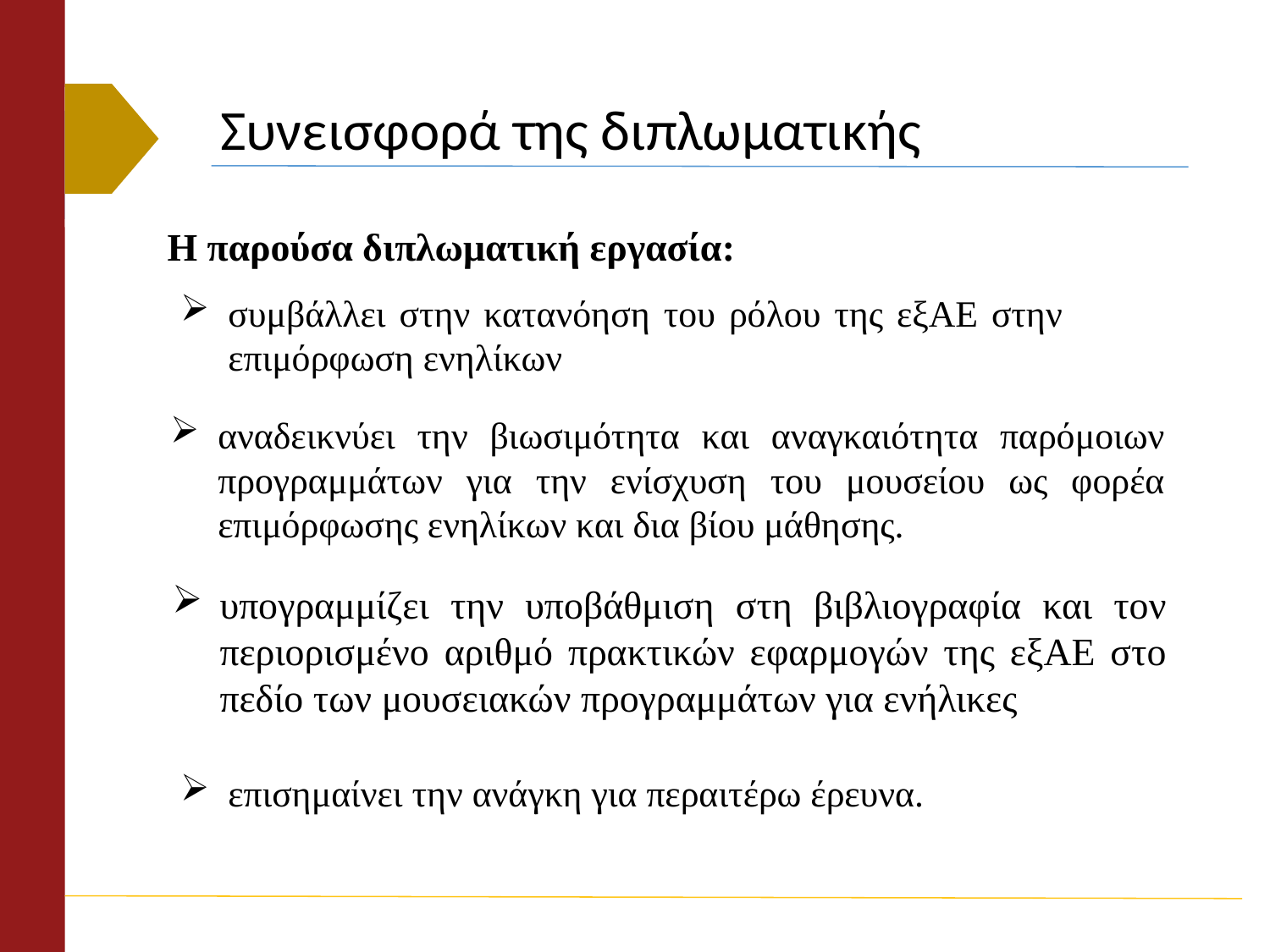

# Συνεισφορά της διπλωματικής
Η παρούσα διπλωματική εργασία:
συμβάλλει στην κατανόηση του ρόλου της εξΑΕ στην επιμόρφωση ενηλίκων
αναδεικνύει την βιωσιμότητα και αναγκαιότητα παρόμοιων προγραμμάτων για την ενίσχυση του μουσείου ως φορέα επιμόρφωσης ενηλίκων και δια βίου μάθησης.
υπογραμμίζει την υποβάθμιση στη βιβλιογραφία και τον περιορισμένο αριθμό πρακτικών εφαρμογών της εξΑΕ στο πεδίο των μουσειακών προγραμμάτων για ενήλικες
επισημαίνει την ανάγκη για περαιτέρω έρευνα.